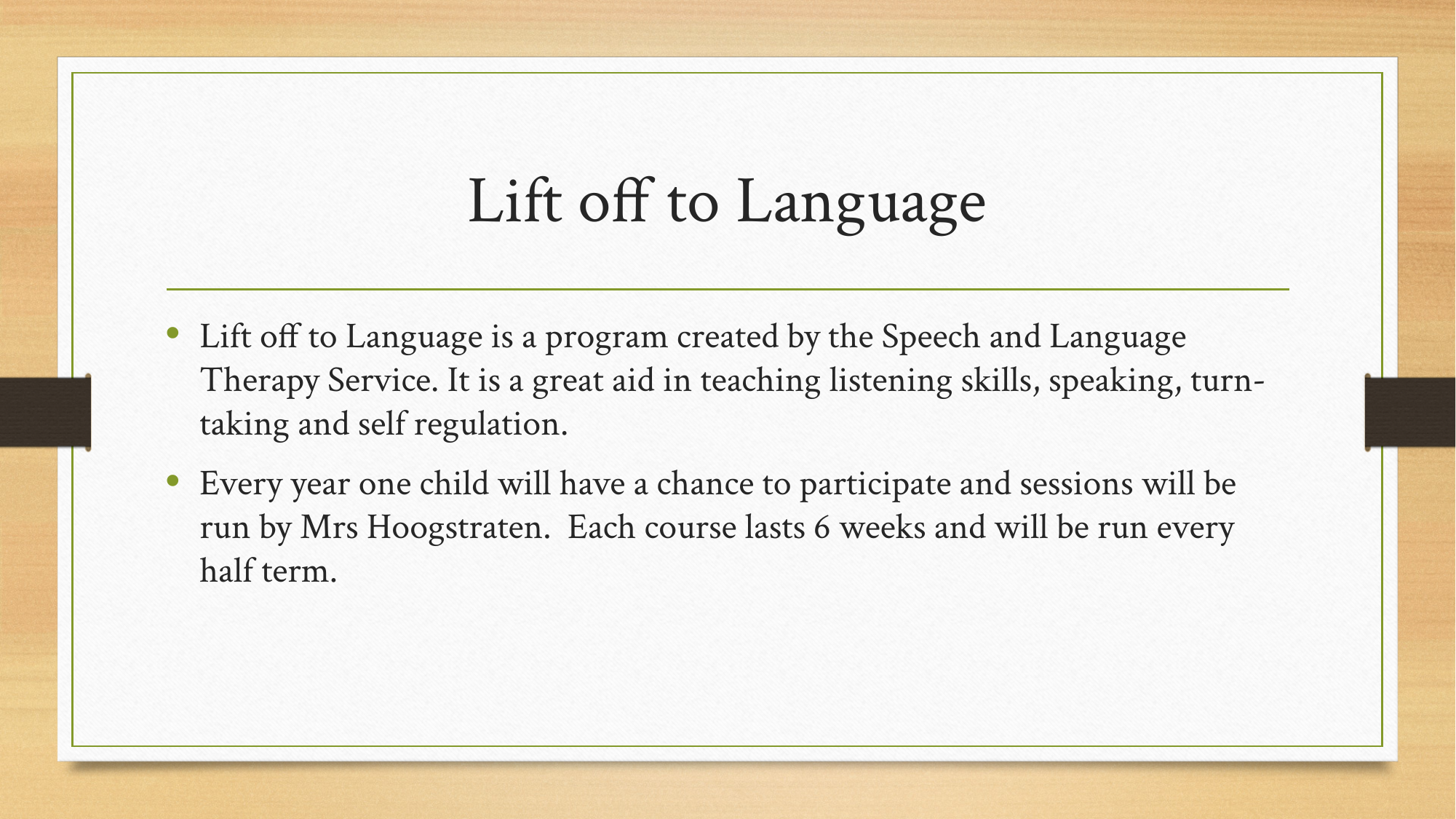

# Lift off to Language
Lift off to Language is a program created by the Speech and Language Therapy Service. It is a great aid in teaching listening skills, speaking, turn-taking and self regulation.
Every year one child will have a chance to participate and sessions will be run by Mrs Hoogstraten.  Each course lasts 6 weeks and will be run every half term.